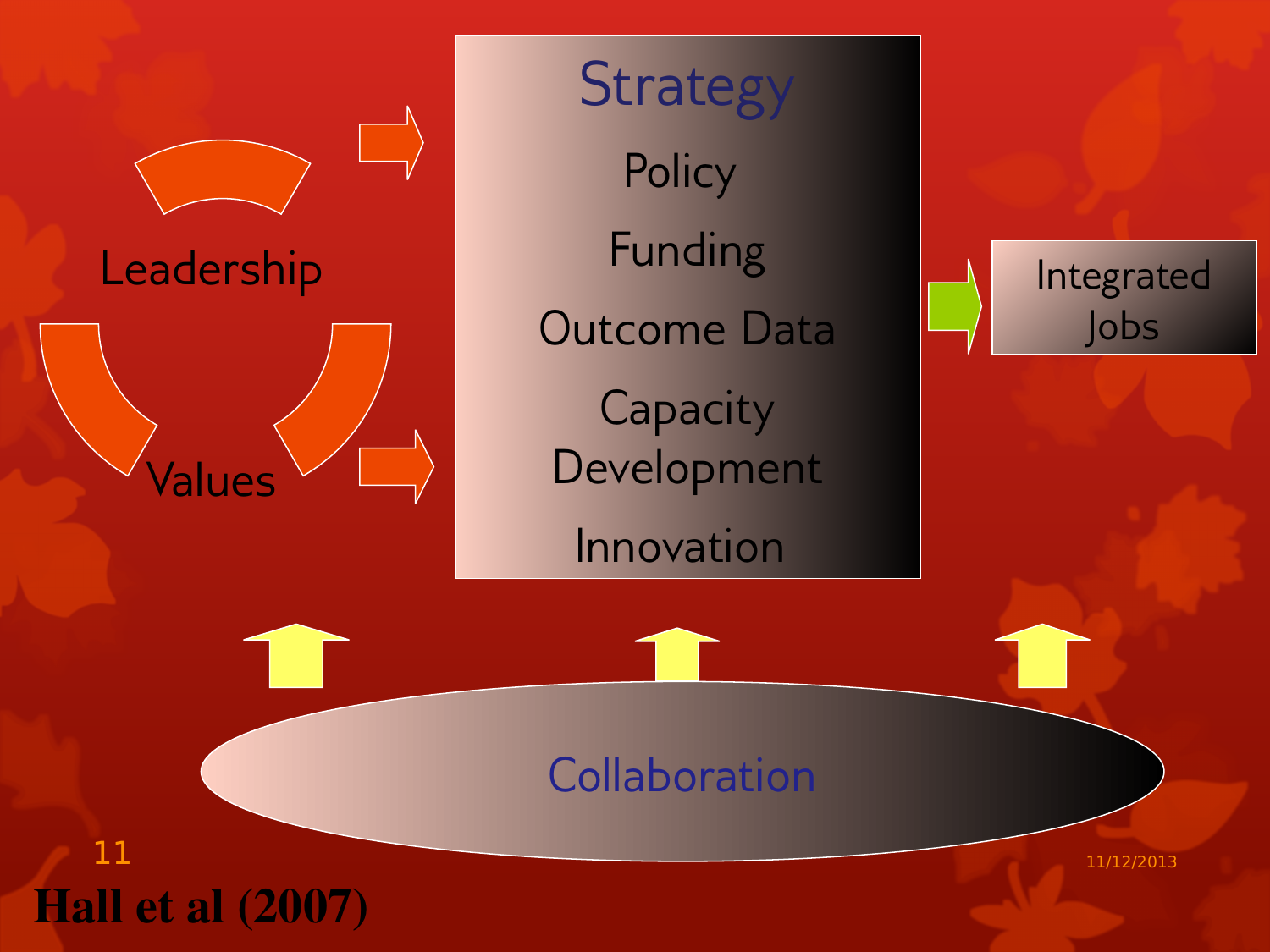

Strategy
Policy
Funding
Outcome Data
Capacity Development
Innovation

Leadership
Integrated Jobs

Values

Collaboration
11
11/12/2013
Hall et al (2007)